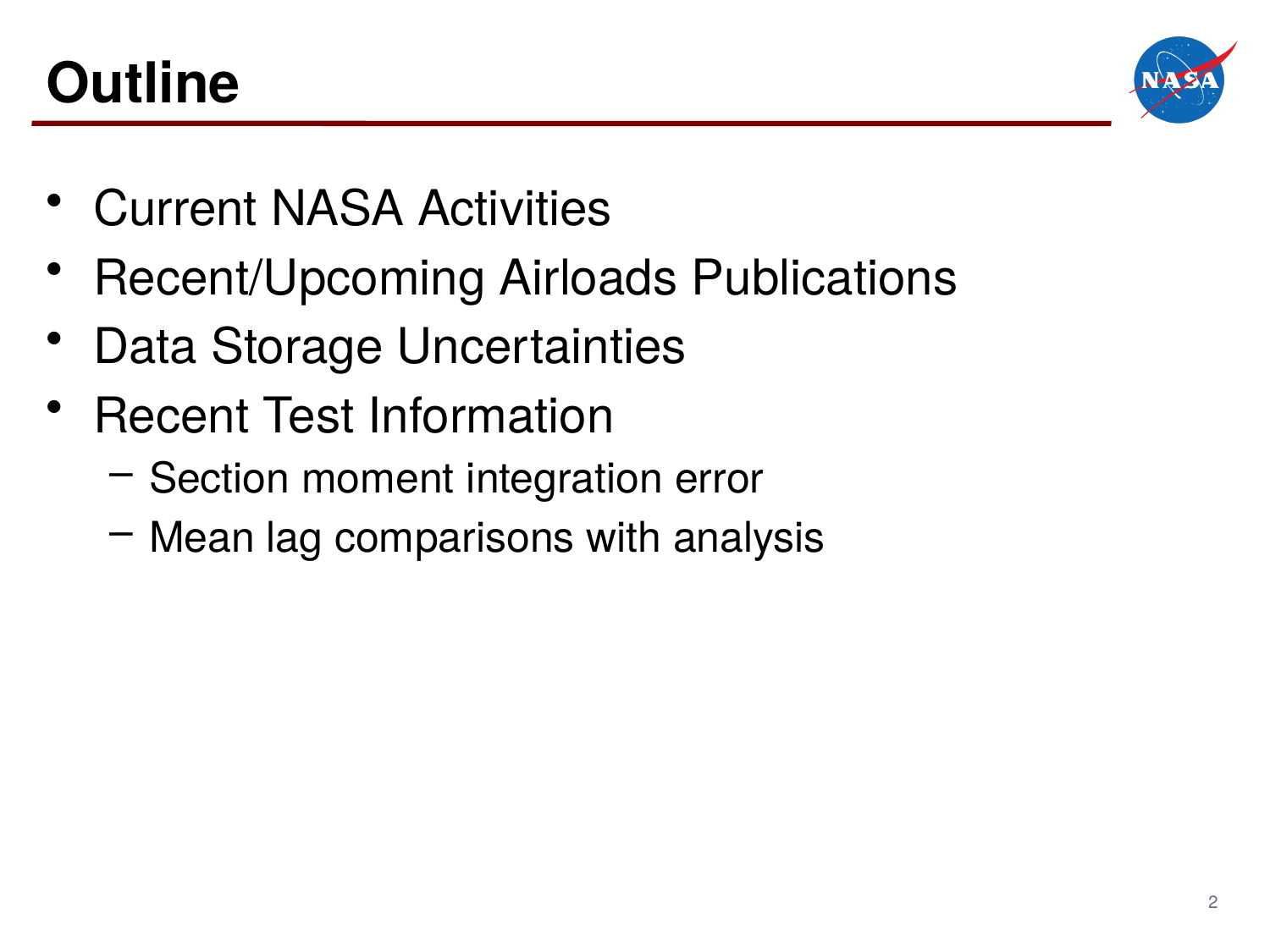

# Outline
Current NASA Activities
Recent/Upcoming Airloads Publications
Data Storage Uncertainties
Recent Test Information
Section moment integration error
Mean lag comparisons with analysis

2